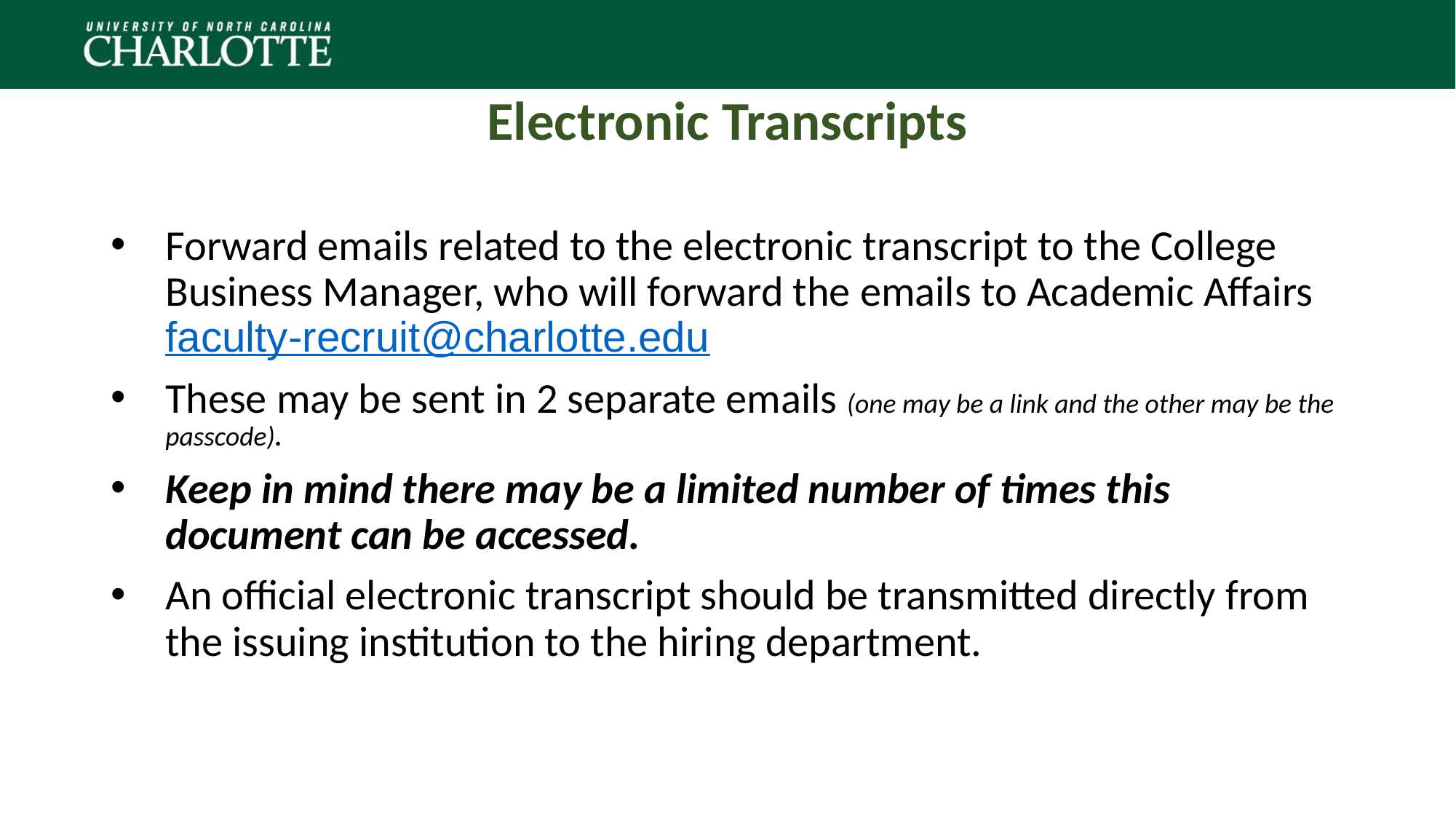

# Electronic Transcripts
Forward emails related to the electronic transcript to the College Business Manager, who will forward the emails to Academic Affairs faculty-recruit@charlotte.edu
These may be sent in 2 separate emails (one may be a link and the other may be the passcode).
Keep in mind there may be a limited number of times this document can be accessed.
An official electronic transcript should be transmitted directly from the issuing institution to the hiring department.